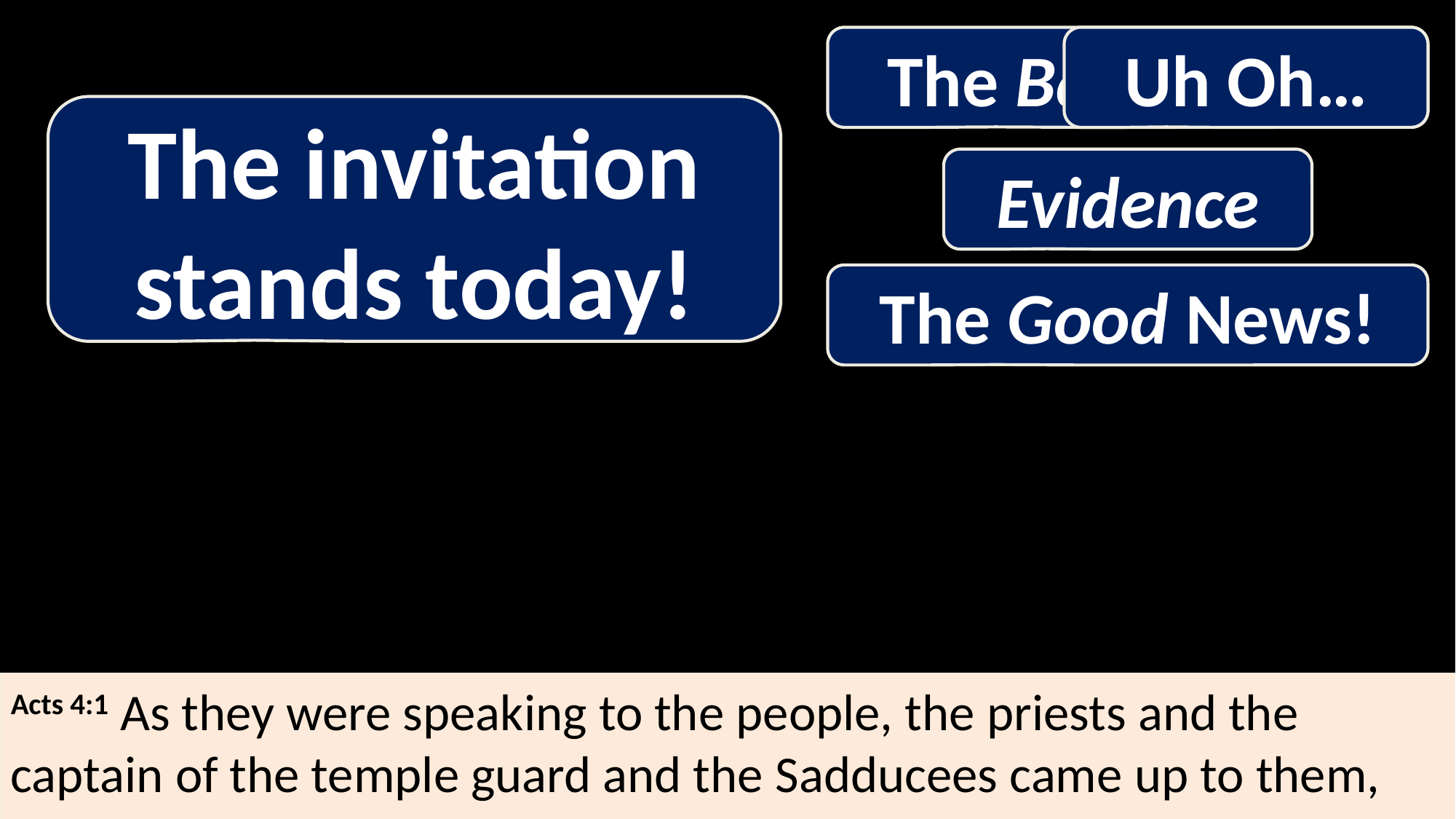

The Bad News…
Uh Oh…
The invitation stands today!
Evidence
The Good News!
Acts 4:1 As they were speaking to the people, the priests and the captain of the temple guard and the Sadducees came up to them,